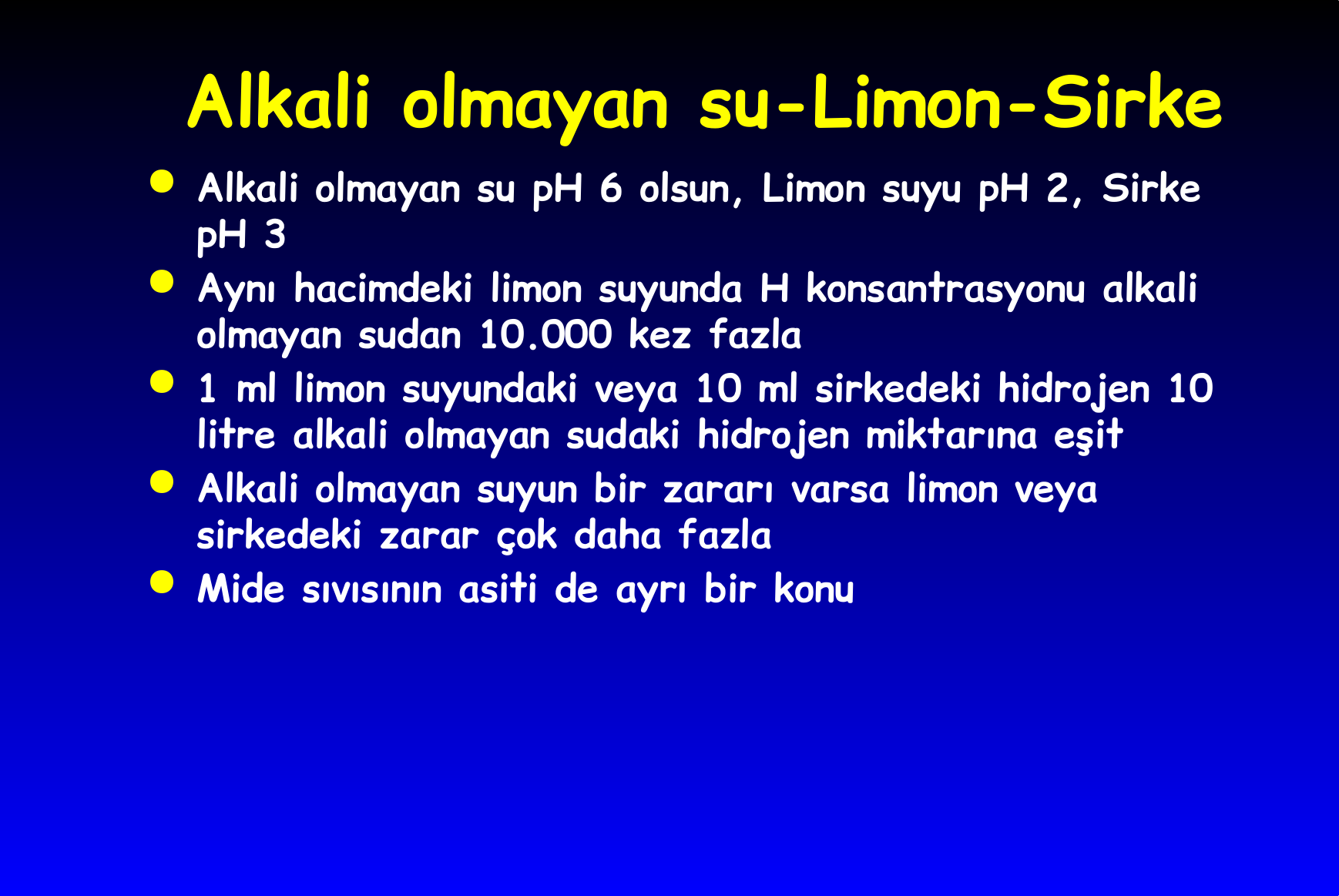

# Alkali olmayan su-Limon-Sirke
Alkali olmayan su pH 6 olsun, Limon suyu pH 2, Sirke pH 3
Aynı hacimdeki limon suyunda H konsantrasyonu alkali olmayan sudan 10.000 kez fazla
1 ml limon suyundaki veya 10 ml sirkedeki hidrojen 10 litre alkali olmayan sudaki hidrojen miktarına eşit
Alkali olmayan suyun bir zararı varsa limon veya sirkedeki zarar çok daha fazla
Mide sıvısının asiti de ayrı bir konu